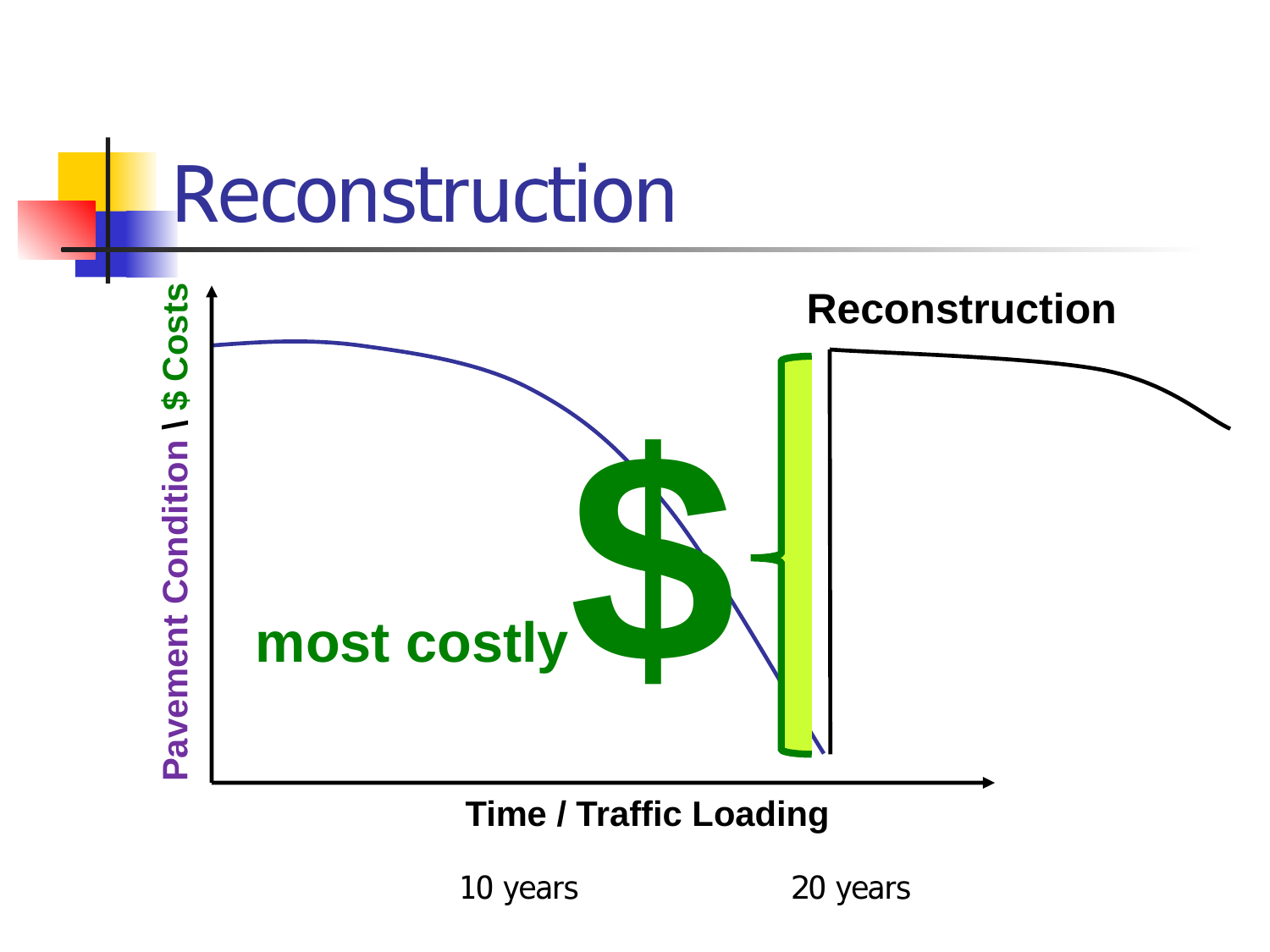

# Reconstruction
Reconstruction

most costly$
Pavement Condition \ $ Costs

Time / Traffic Loading
10 years
20 years